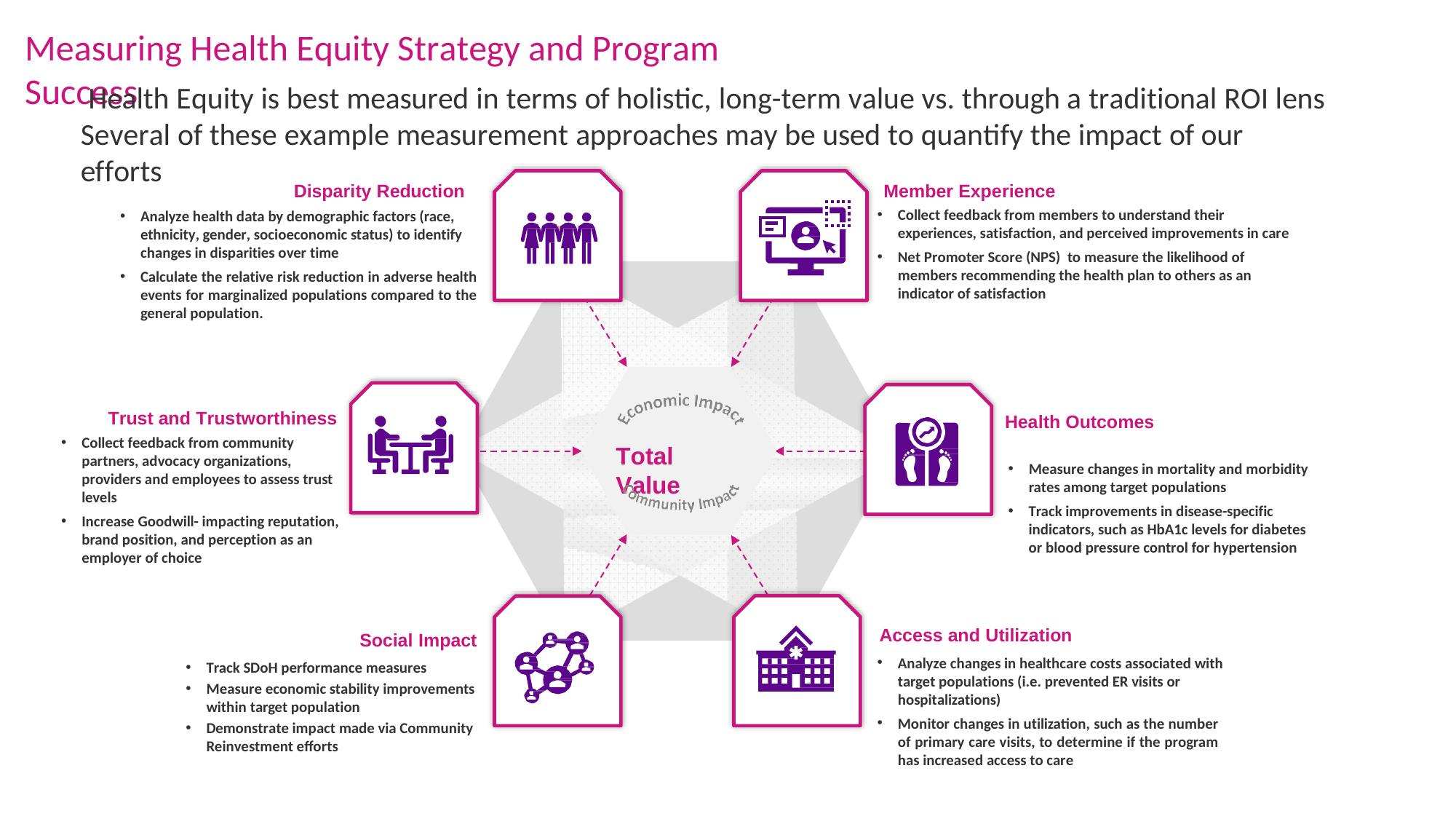

Measuring Health Equity Strategy and Program Success
Health Equity is best measured in terms of holistic, long-term value vs. through a traditional ROI lens Several of these example measurement approaches may be used to quantify the impact of our efforts

Member Experience
Collect feedback from members to understand their experiences, satisfaction, and perceived improvements in care
Net Promoter Score (NPS)  to measure the likelihood of members recommending the health plan to others as an indicator of satisfaction
Disparity Reduction
Analyze health data by demographic factors (race, ethnicity, gender, socioeconomic status) to identify changes in disparities over time
Calculate the relative risk reduction in adverse health events for marginalized populations compared to the general population.

Trust and Trustworthiness
Collect feedback from community partners, advocacy organizations, providers and employees to assess trust levels
Increase Goodwill- impacting reputation, brand position, and perception as an employer of choice
Health Outcomes

Total Value

Measure changes in mortality and morbidity rates among target populations
Track improvements in disease-specific indicators, such as HbA1c levels for diabetes or blood pressure control for hypertension

Access and Utilization

Social Impact
Track SDoH performance measures
Measure economic stability improvements within target population
Demonstrate impact made via Community Reinvestment efforts

Analyze changes in healthcare costs associated with target populations (i.e. prevented ER visits or hospitalizations)
Monitor changes in utilization, such as the number of primary care visits, to determine if the program has increased access to care